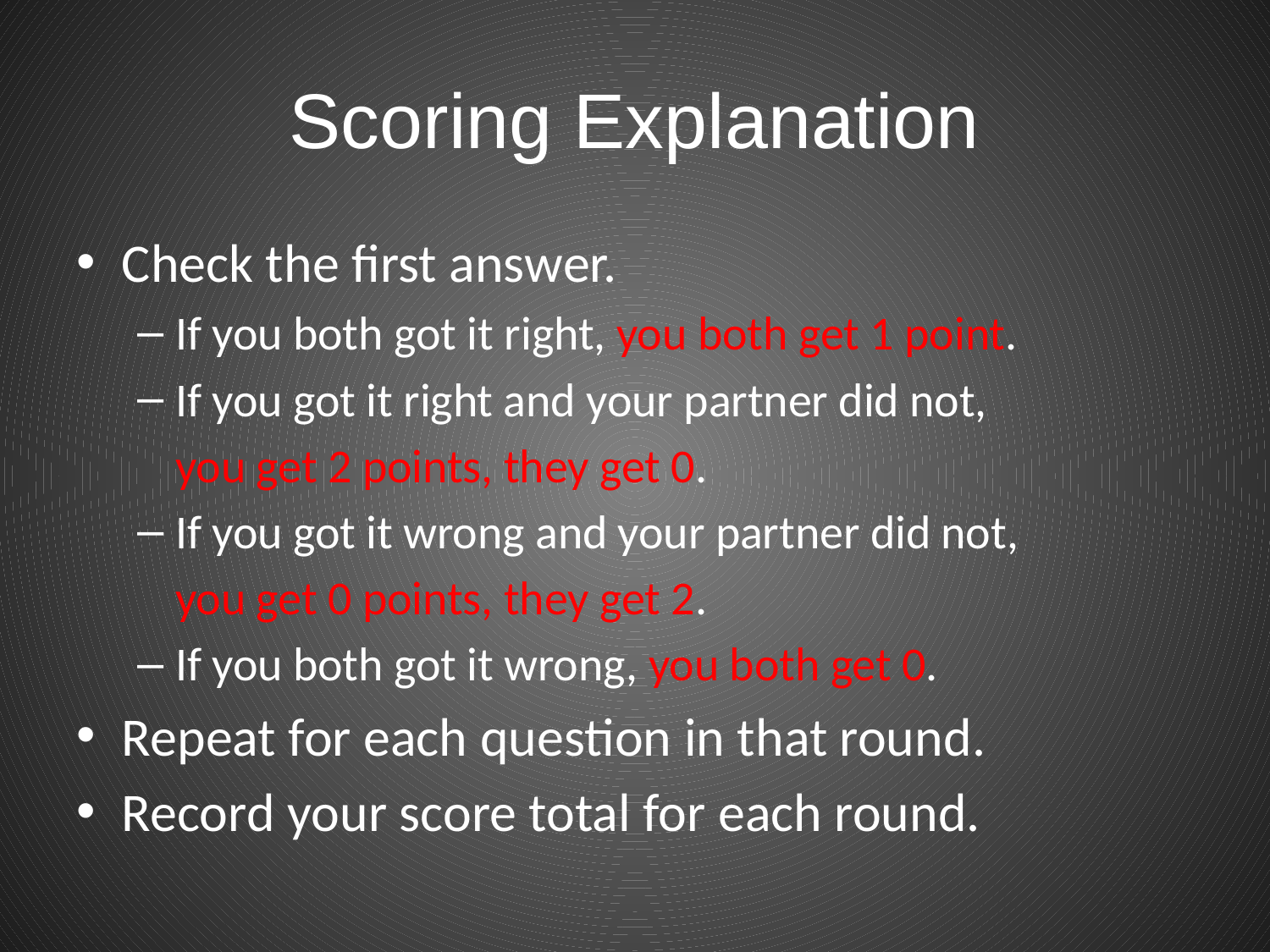

# Scoring Explanation
Check the first answer.
If you both got it right, you both get 1 point.
If you got it right and your partner did not,
	you get 2 points, they get 0.
If you got it wrong and your partner did not,
	you get 0 points, they get 2.
If you both got it wrong, you both get 0.
Repeat for each question in that round.
Record your score total for each round.